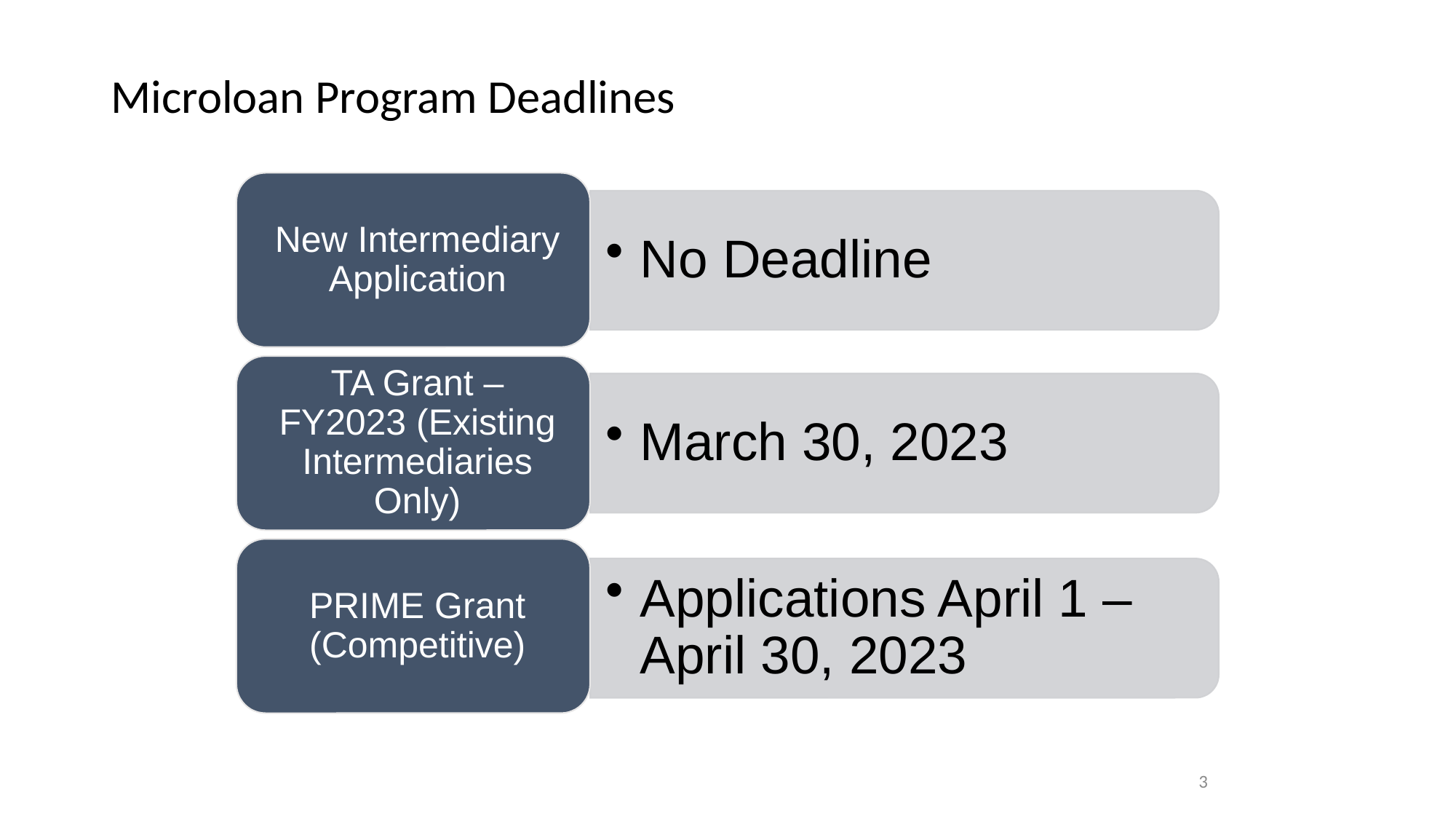

# Microloan Program Deadlines
No Deadline
New Intermediary Application
March 30, 2023
TA Grant – FY2023 (Existing Intermediaries Only)
Applications April 1 – April 30, 2023
PRIME Grant (Competitive)
3